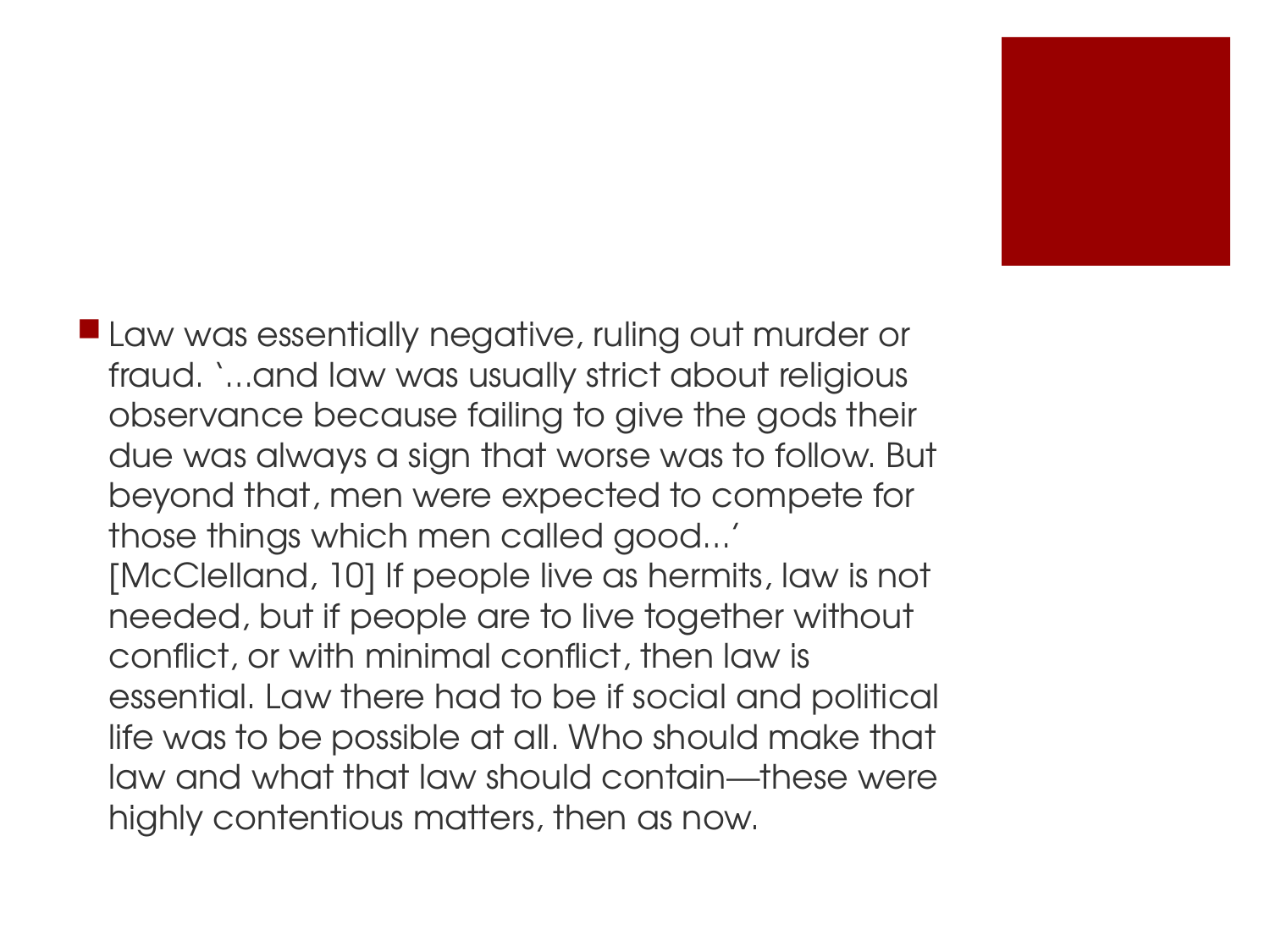

#
Law was essentially negative, ruling out murder or fraud. ‘…and law was usually strict about religious observance because failing to give the gods their due was always a sign that worse was to follow. But beyond that, men were expected to compete for those things which men called good…’ [McClelland, 10] If people live as hermits, law is not needed, but if people are to live together without conflict, or with minimal conflict, then law is essential. Law there had to be if social and political life was to be possible at all. Who should make that law and what that law should contain—these were highly contentious matters, then as now.